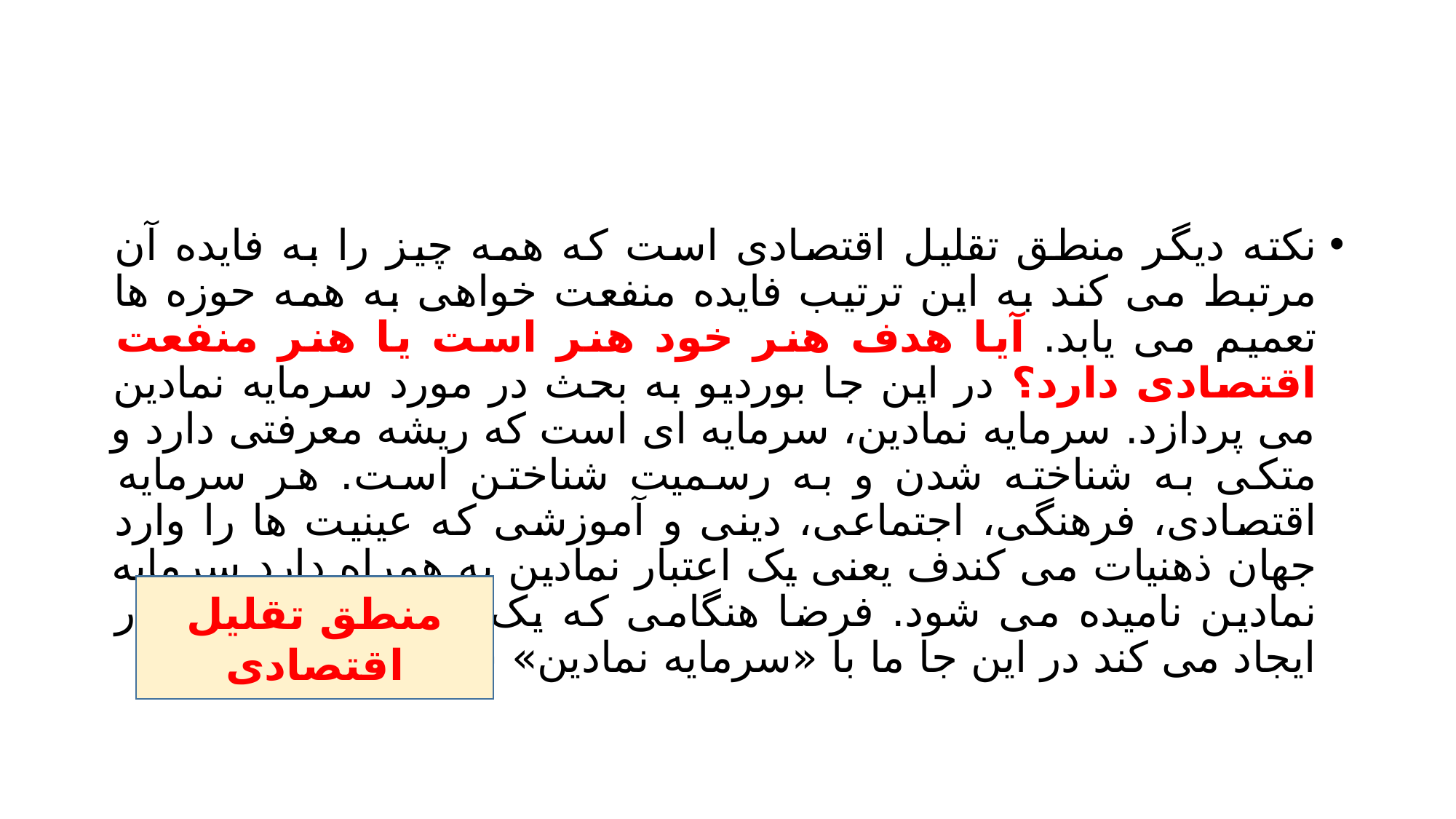

#
نکته دیگر منطق تقلیل اقتصادی است که همه چیز را به فایده آن مرتبط می کند به این ترتیب فایده منفعت خواهی به همه حوزه ها تعمیم می یابد. آیا هدف هنر خود هنر است یا هنر منفعت اقتصادی دارد؟ در این جا بوردیو به بحث در مورد سرمایه نمادین می پردازد. سرمایه نمادین، سرمایه ای است که ریشه معرفتی دارد و متکی به شناخته شدن و به رسمیت شناختن است. هر سرمایه اقتصادی، فرهنگی، اجتماعی، دینی و آموزشی که عینیت ها را وارد جهان ذهنیات می کندف یعنی یک اعتبار نمادین به همراه دارد سرمایه نمادین نامیده می شود. فرضا هنگامی که یک تیتر یا عنوان، اقتدار ایجاد می کند در این جا ما با «سرمایه نمادین» سر و کار داریم.
منطق تقلیل اقتصادی